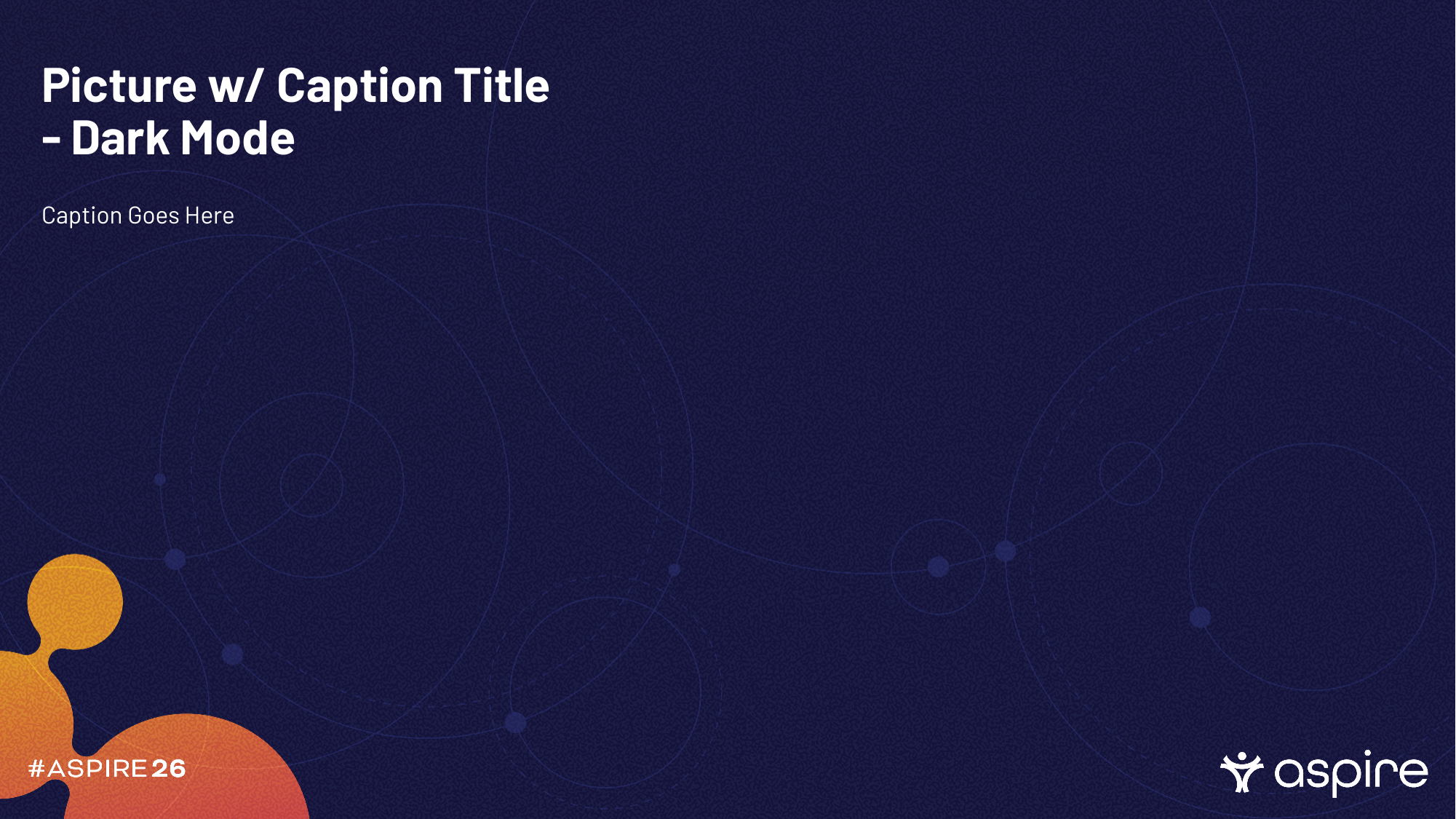

# Picture w/ Caption Title - Dark Mode

Caption Goes Here